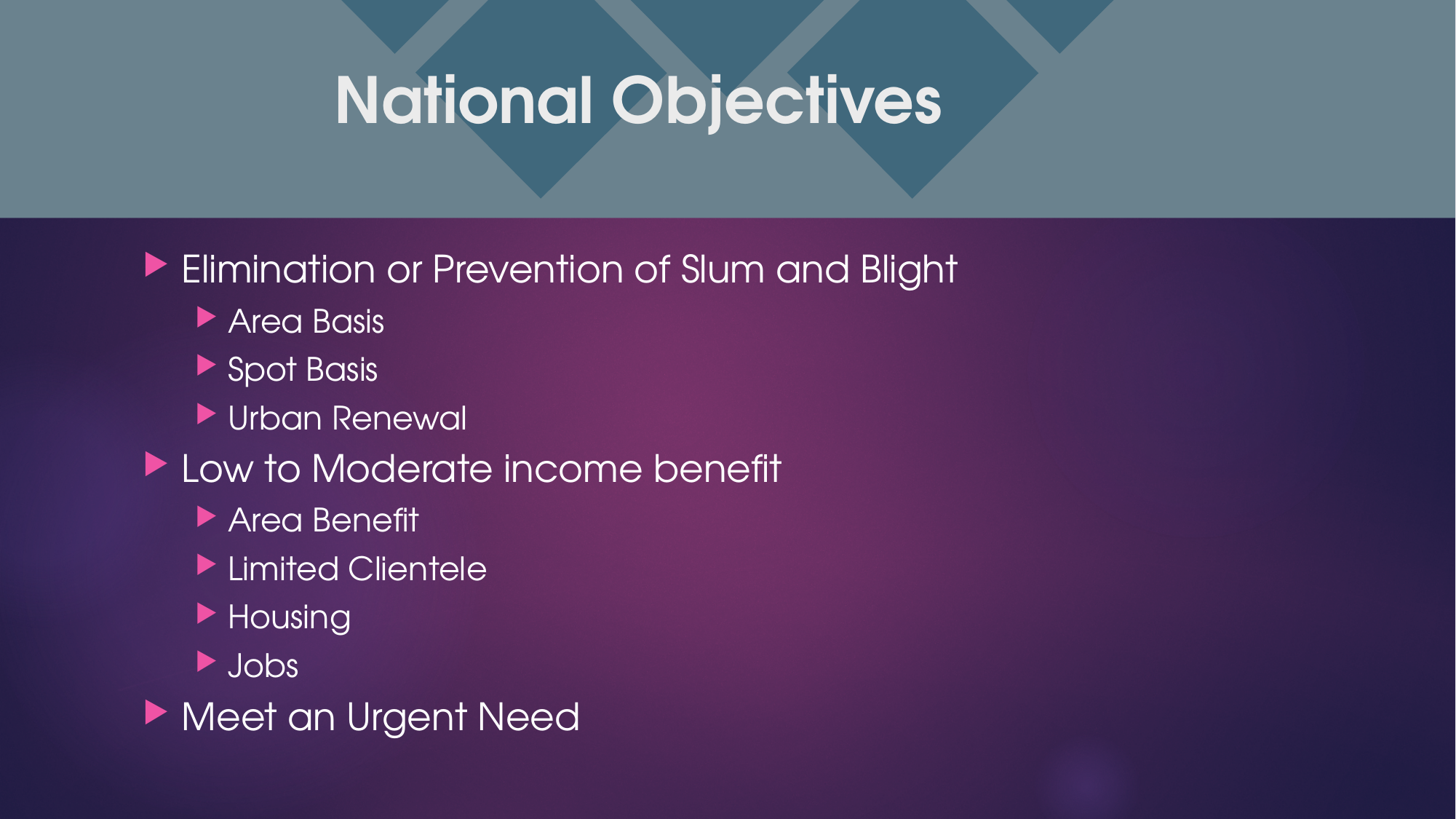

# National Objectives
Elimination or Prevention of Slum and Blight
Area Basis
Spot Basis
Urban Renewal
Low to Moderate income benefit
Area Benefit
Limited Clientele
Housing
Jobs
Meet an Urgent Need